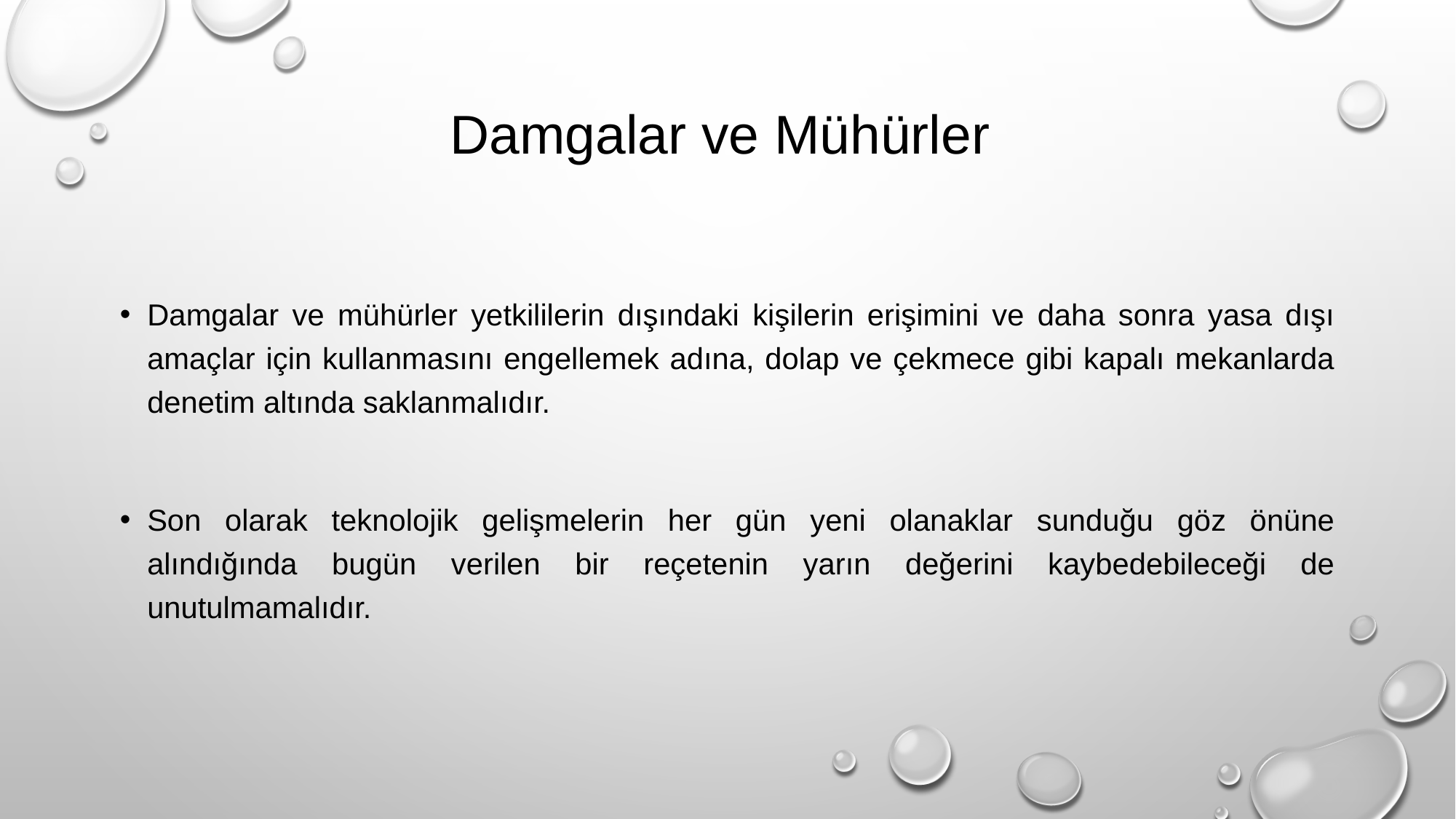

# Damgalar ve Mühürler
Damgalar ve mühürler yetkililerin dışındaki kişilerin erişimini ve daha sonra yasa dışı amaçlar için kullanmasını engellemek adına, dolap ve çekmece gibi kapalı mekanlarda denetim altında saklanmalıdır.

Son olarak teknolojik gelişmelerin her gün yeni olanaklar sunduğu göz önüne alındığında bugün verilen bir reçetenin yarın değerini kaybedebileceği de unutulmamalıdır.